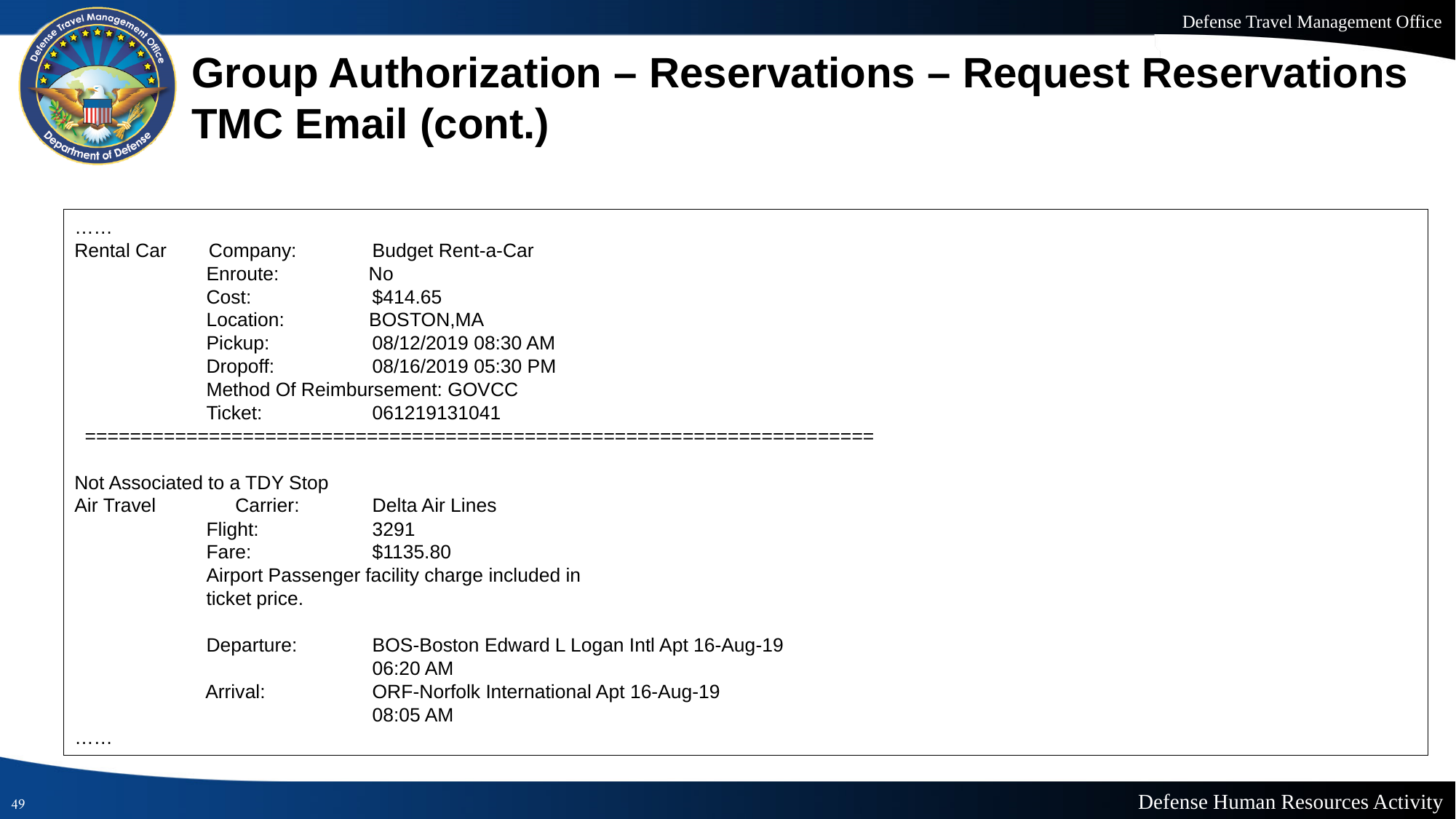

# Group Authorization – Reservations – Request Reservations TMC Email (cont.)
……
Rental Car        Company:	Budget Rent-a-Car
                         Enroute:                 No
                         Cost:                    	$414.65
                         Location:                BOSTON,MA
                         Pickup:                  	08/12/2019 08:30 AM
                         Dropoff:                 	08/16/2019 05:30 PM
                         Method Of Reimbursement: GOVCC
                         Ticket:                  	061219131041
  ======================================================================

Not Associated to a TDY Stop
Air Travel               Carrier:             	Delta Air Lines
                         Flight:                  	3291
                         Fare:                    	$1135.80
                         Airport Passenger facility charge included in
                         ticket price.

                         Departure:           	BOS-Boston Edward L Logan Intl Apt 16-Aug-19
                                                  	06:20 AM
	      Arrival:                 	ORF-Norfolk International Apt 16-Aug-19
                                                  	08:05 AM
……
49